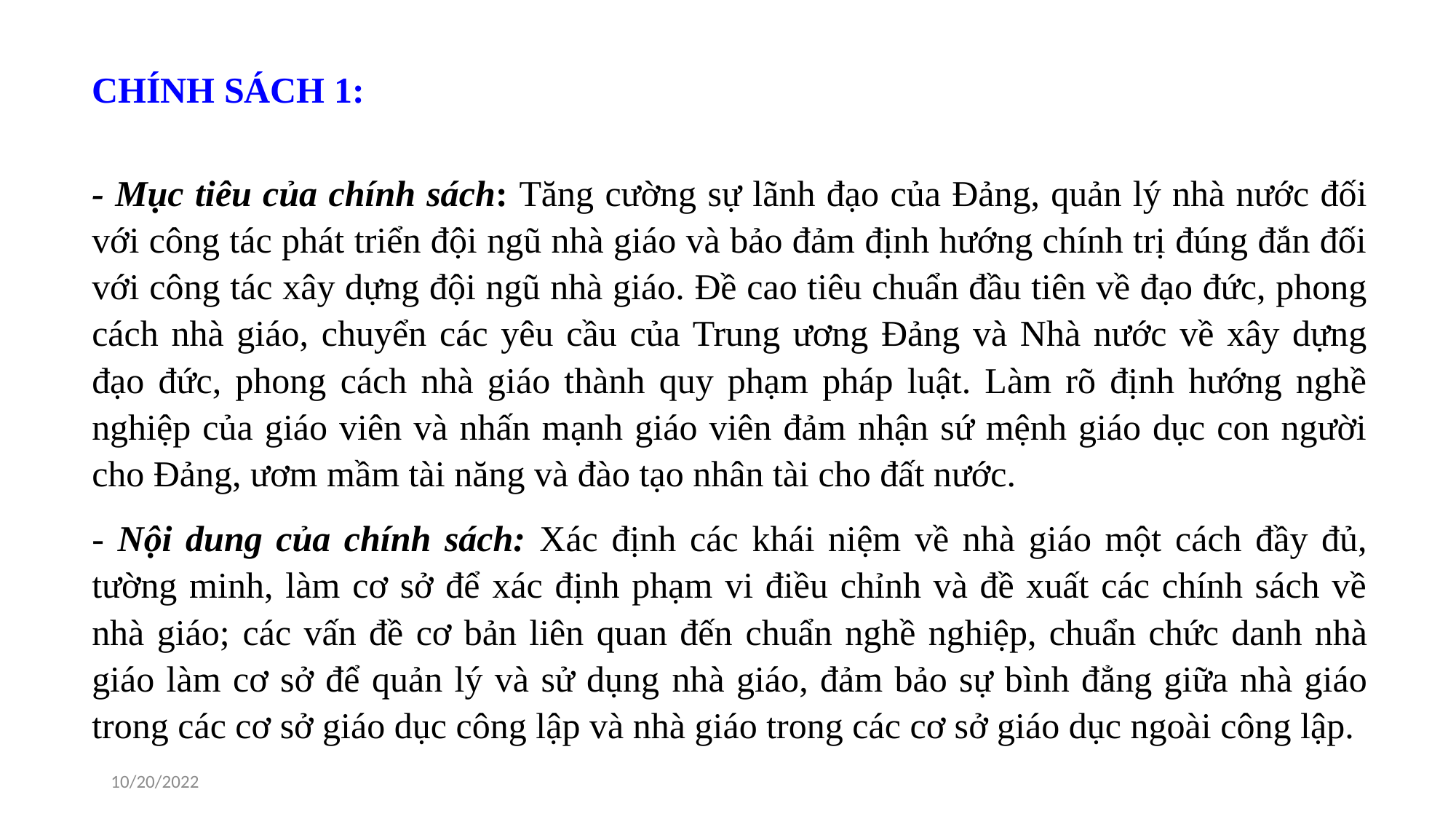

# CHÍNH SÁCH 1:
- Mục tiêu của chính sách: Tăng cường sự lãnh đạo của Đảng, quản lý nhà nước đối với công tác phát triển đội ngũ nhà giáo và bảo đảm định hướng chính trị đúng đắn đối với công tác xây dựng đội ngũ nhà giáo. Đề cao tiêu chuẩn đầu tiên về đạo đức, phong cách nhà giáo, chuyển các yêu cầu của Trung ương Đảng và Nhà nước về xây dựng đạo đức, phong cách nhà giáo thành quy phạm pháp luật. Làm rõ định hướng nghề nghiệp của giáo viên và nhấn mạnh giáo viên đảm nhận sứ mệnh giáo dục con người cho Đảng, ươm mầm tài năng và đào tạo nhân tài cho đất nước.
- Nội dung của chính sách: Xác định các khái niệm về nhà giáo một cách đầy đủ, tường minh, làm cơ sở để xác định phạm vi điều chỉnh và đề xuất các chính sách về nhà giáo; các vấn đề cơ bản liên quan đến chuẩn nghề nghiệp, chuẩn chức danh nhà giáo làm cơ sở để quản lý và sử dụng nhà giáo, đảm bảo sự bình đẳng giữa nhà giáo trong các cơ sở giáo dục công lập và nhà giáo trong các cơ sở giáo dục ngoài công lập.
10/20/2022